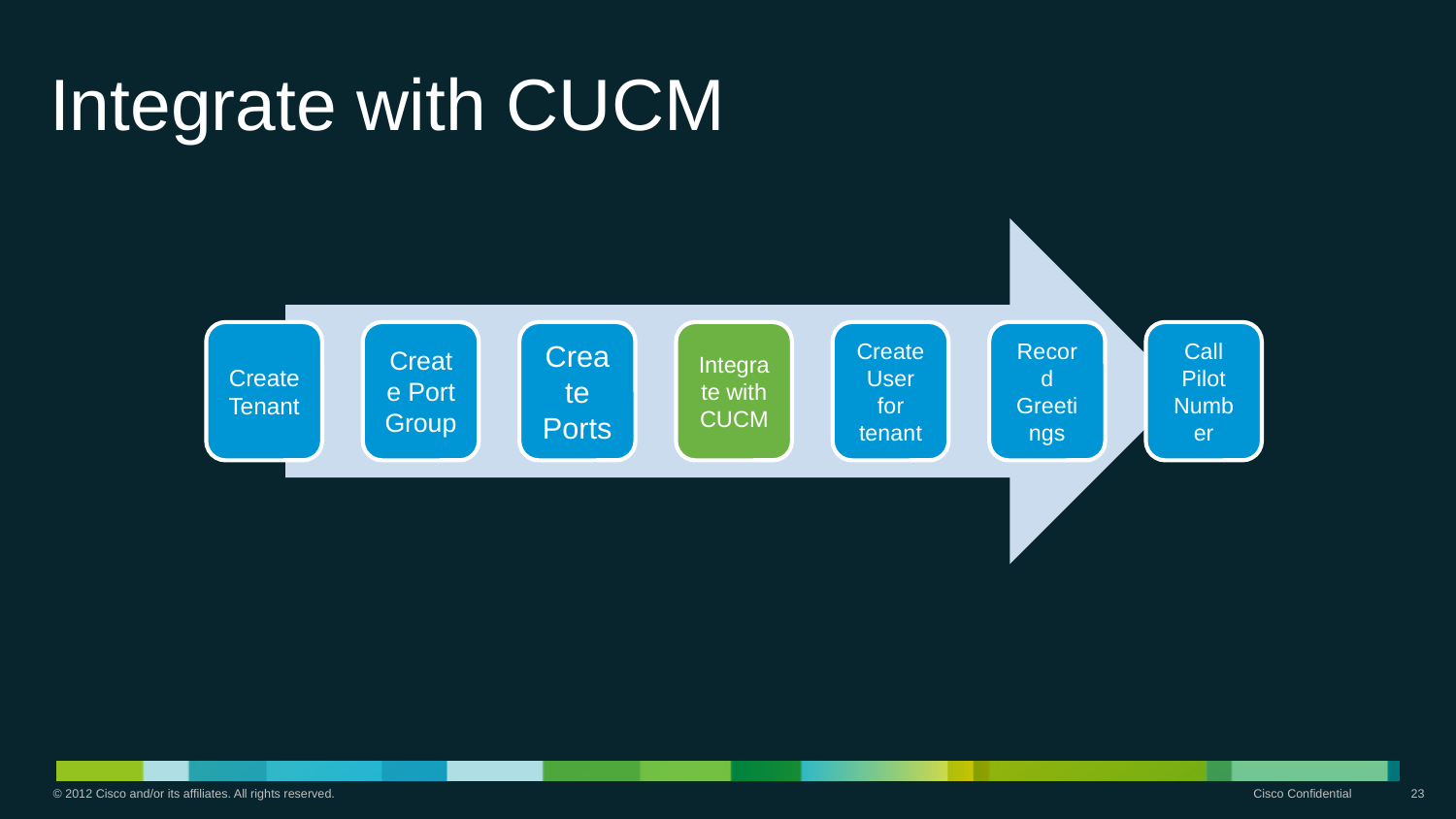

# Integrate with CUCM
Create Tenant
Create Ports
Call Pilot Number
Create Port Group
Integrate with CUCM
Create User for tenant
Record Greetings